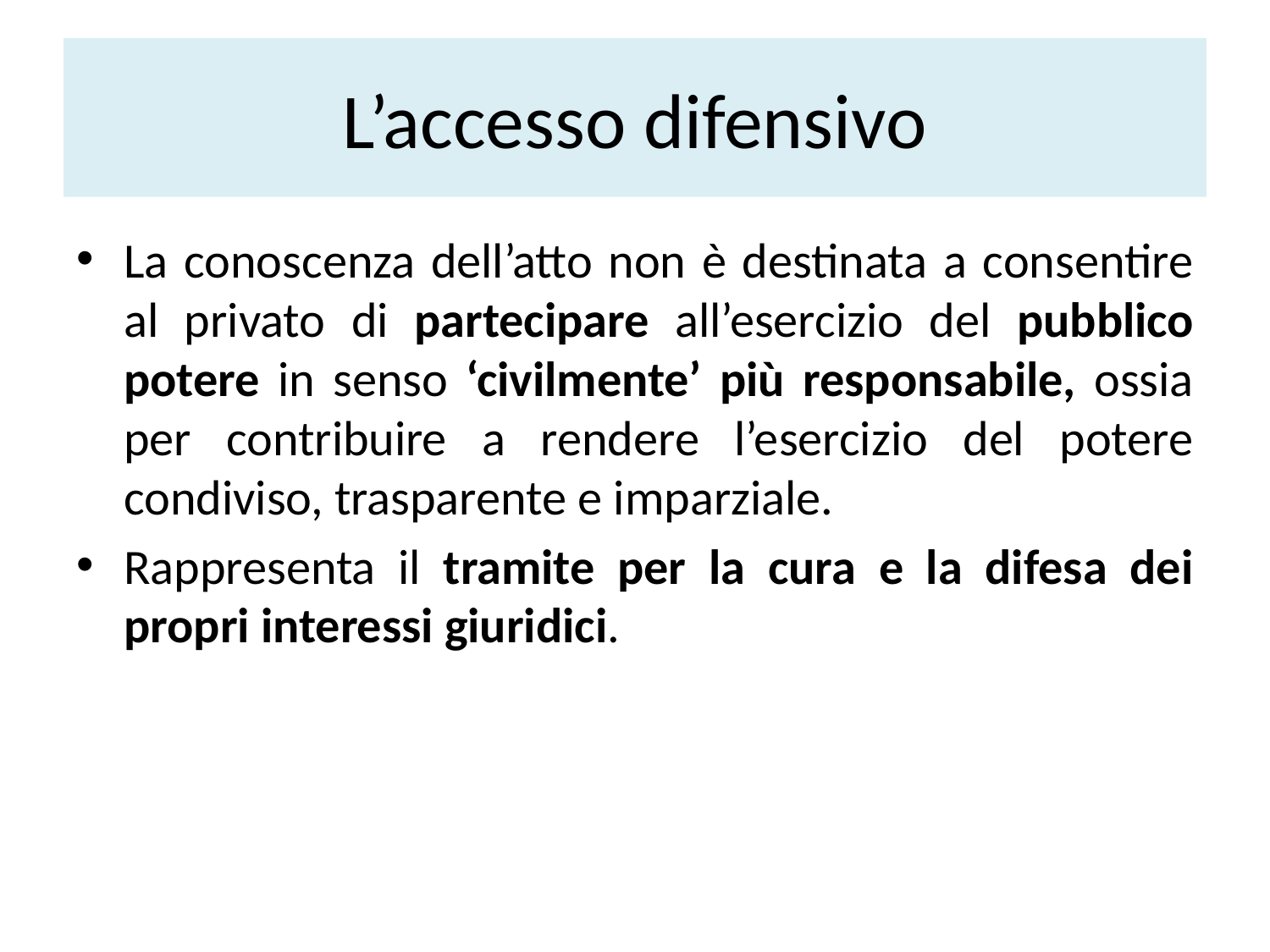

# L’accesso difensivo
La conoscenza dell’atto non è destinata a consentire al privato di partecipare all’esercizio del pubblico potere in senso ‘civilmente’ più responsabile, ossia per contribuire a rendere l’esercizio del potere condiviso, trasparente e imparziale.
Rappresenta il tramite per la cura e la difesa dei propri interessi giuridici.